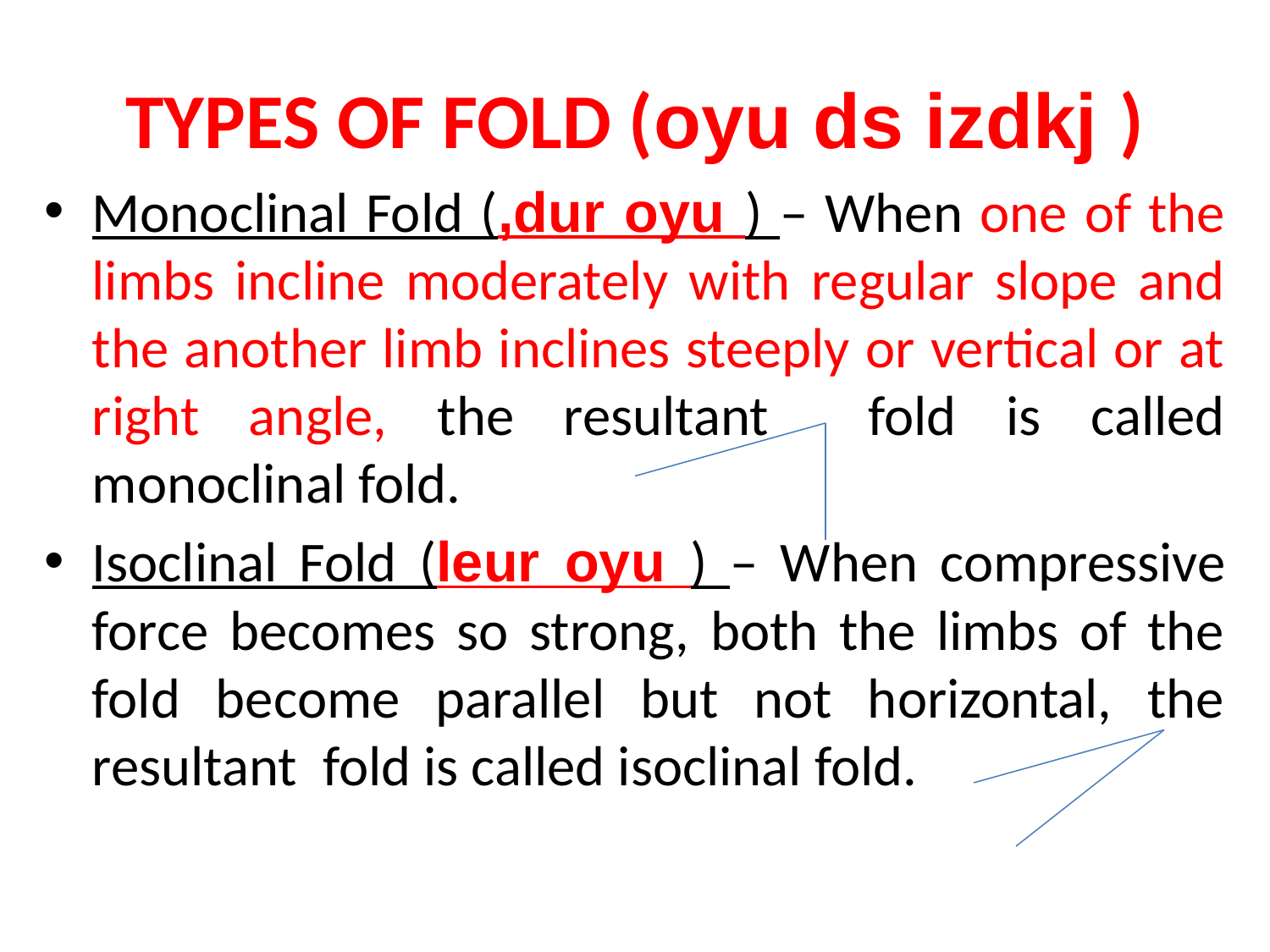

# TYPES OF FOLD (oyu ds izdkj )
Monoclinal Fold (,dur oyu ) – When one of the limbs incline moderately with regular slope and the another limb inclines steeply or vertical or at right angle, the resultant  fold is called monoclinal fold.
Isoclinal Fold (leur oyu ) – When compressive force becomes so strong, both the limbs of the fold become parallel but not horizontal, the resultant  fold is called isoclinal fold.